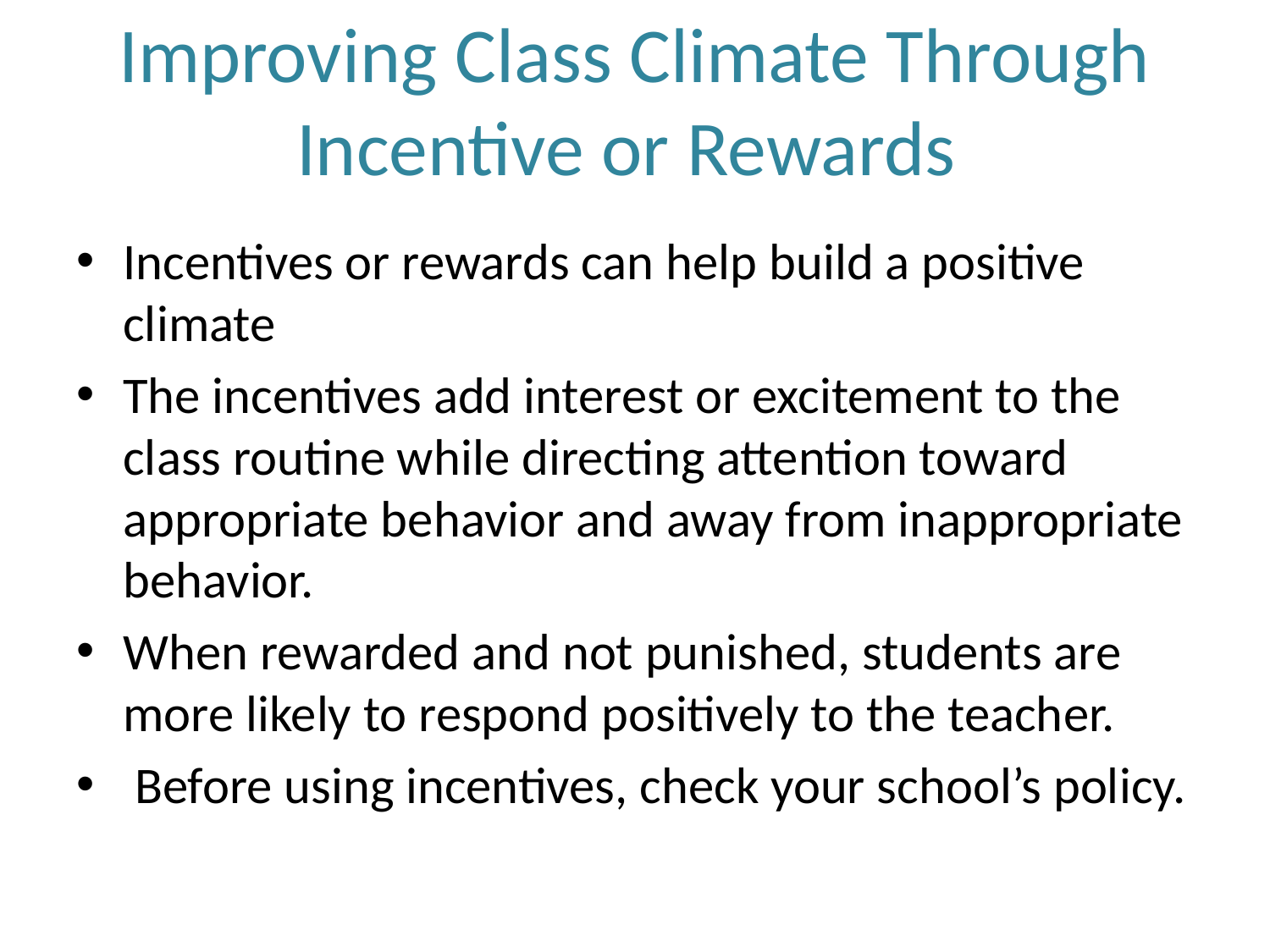

# Improving Class Climate Through Incentive or Rewards
Incentives or rewards can help build a positive climate
The incentives add interest or excitement to the class routine while directing attention toward appropriate behavior and away from inappropriate behavior.
When rewarded and not punished, students are more likely to respond positively to the teacher.
 Before using incentives, check your school’s policy.